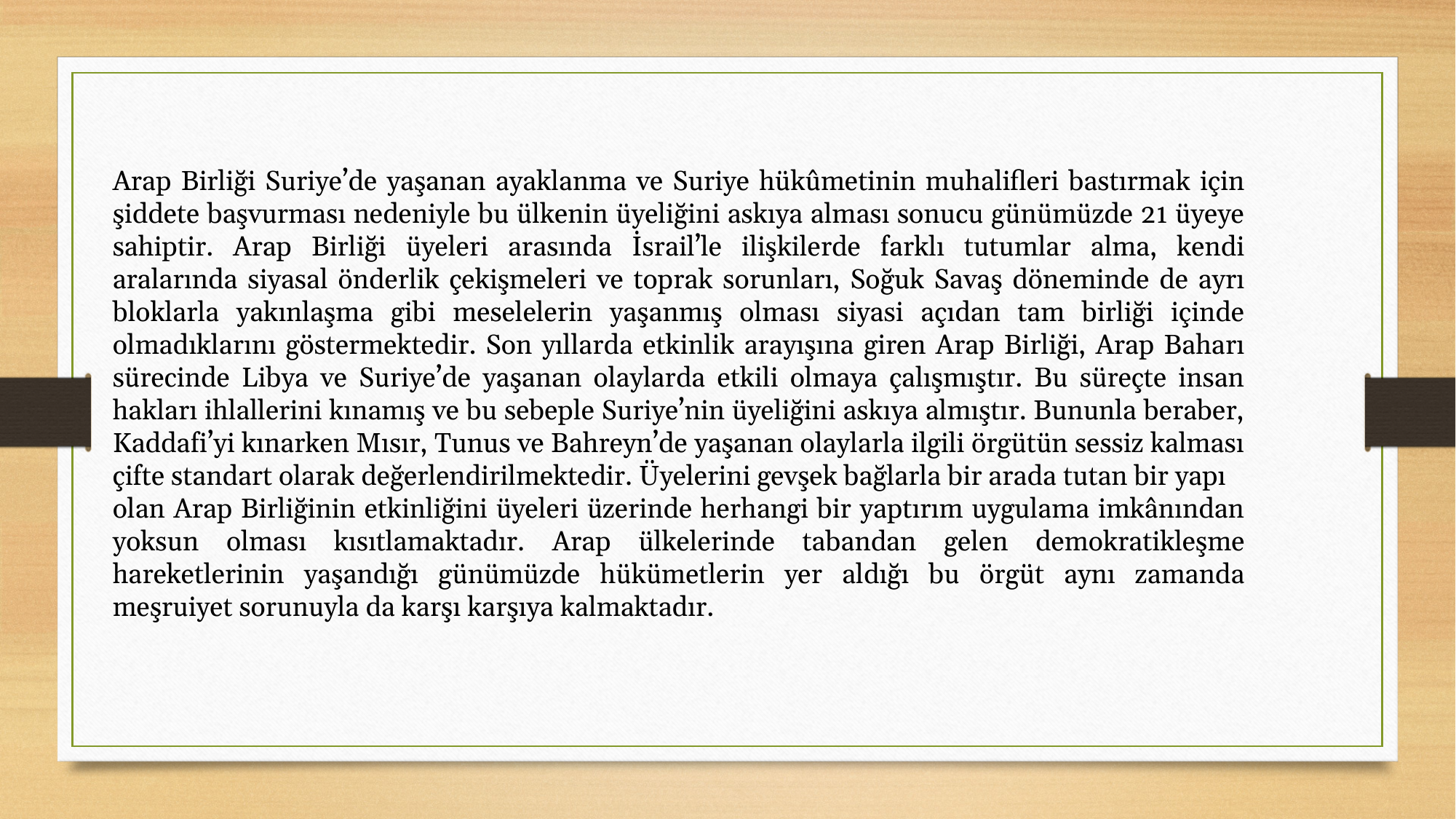

Arap Birliği Suriye’de yaşanan ayaklanma ve Suriye hükûmetinin muhalifleri bastırmak için şiddete başvurması nedeniyle bu ülkenin üyeliğini askıya alması sonucu günümüzde 21 üyeye sahiptir. Arap Birliği üyeleri arasında İsrail’le ilişkilerde farklı tutumlar alma, kendi aralarında siyasal önderlik çekişmeleri ve toprak sorunları, Soğuk Savaş döneminde de ayrı bloklarla yakınlaşma gibi meselelerin yaşanmış olması siyasi açıdan tam birliği içinde olmadıklarını göstermektedir. Son yıllarda etkinlik arayışına giren Arap Birliği, Arap Baharı sürecinde Libya ve Suriye’de yaşanan olaylarda etkili olmaya çalışmıştır. Bu süreçte insan hakları ihlallerini kınamış ve bu sebeple Suriye’nin üyeliğini askıya almıştır. Bununla beraber, Kaddafi’yi kınarken Mısır, Tunus ve Bahreyn’de yaşanan olaylarla ilgili örgütün sessiz kalması çifte standart olarak değerlendirilmektedir. Üyelerini gevşek bağlarla bir arada tutan bir yapı
olan Arap Birliğinin etkinliğini üyeleri üzerinde herhangi bir yaptırım uygulama imkânından yoksun olması kısıtlamaktadır. Arap ülkelerinde tabandan gelen demokratikleşme hareketlerinin yaşandığı günümüzde hükümetlerin yer aldığı bu örgüt aynı zamanda meşruiyet sorunuyla da karşı karşıya kalmaktadır.